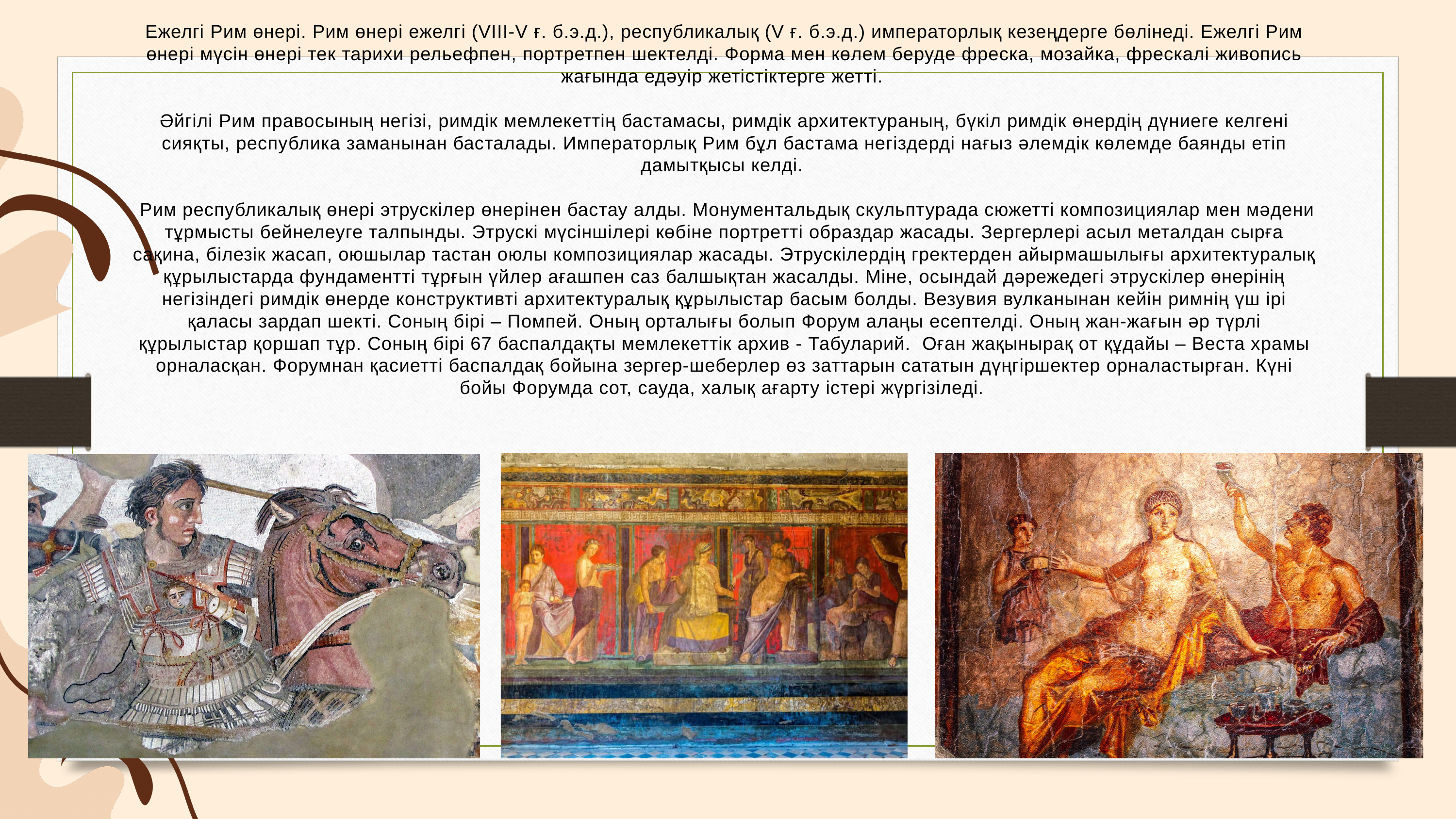

Ежелгі Рим өнері. Рим өнері ежелгі (VІІІ-V ғ. б.э.д.), республикалық (V ғ. б.э.д.) императорлық кезеңдерге бөлінеді. Ежелгі Рим өнері мүсін өнері тек тарихи рельефпен, портретпен шектелді. Форма мен көлем беруде фреска, мозайка, фрескалі живопись жағында едәуір жетістіктерге жетті.

Әйгілі Рим правосының негізі, римдік мемлекеттің бастамасы, римдік архитектураның, бүкіл римдік өнердің дүниеге келгені сияқты, республика заманынан басталады. Императорлық Рим бұл бастама негіздерді нағыз әлемдік көлемде баянды етіп дамытқысы келді.

 Рим республикалық өнері этрускілер өнерінен бастау алды. Монументальдық скульптурада сюжетті композициялар мен мәдени тұрмысты бейнелеуге талпынды. Этрускі мүсіншілері көбіне портретті образдар жасады. Зергерлері асыл металдан сырға сақина, білезік жасап, оюшылар тастан оюлы композициялар жасады. Этрускілердің гректерден айырмашылығы архитектуралық құрылыстарда фундаментті тұрғын үйлер ағашпен саз балшықтан жасалды. Міне, осындай дәрежедегі этрускілер өнерінің негізіндегі римдік өнерде конструктивті архитектуралық құрылыстар басым болды. Везувия вулканынан кейін римнің үш ірі қаласы зардап шекті. Соның бірі – Помпей. Оның орталығы болып Форум алаңы есептелді. Оның жан-жағын әр түрлі құрылыстар қоршап тұр. Соның бірі 67 баспалдақты мемлекеттік архив - Табуларий.  Оған жақынырақ от құдайы – Веста храмы орналасқан. Форумнан қасиетті баспалдақ бойына зергер-шеберлер өз заттарын сататын дүңгіршектер орналастырған. Күні бойы Форумда сот, сауда, халық ағарту істері жүргізіледі.